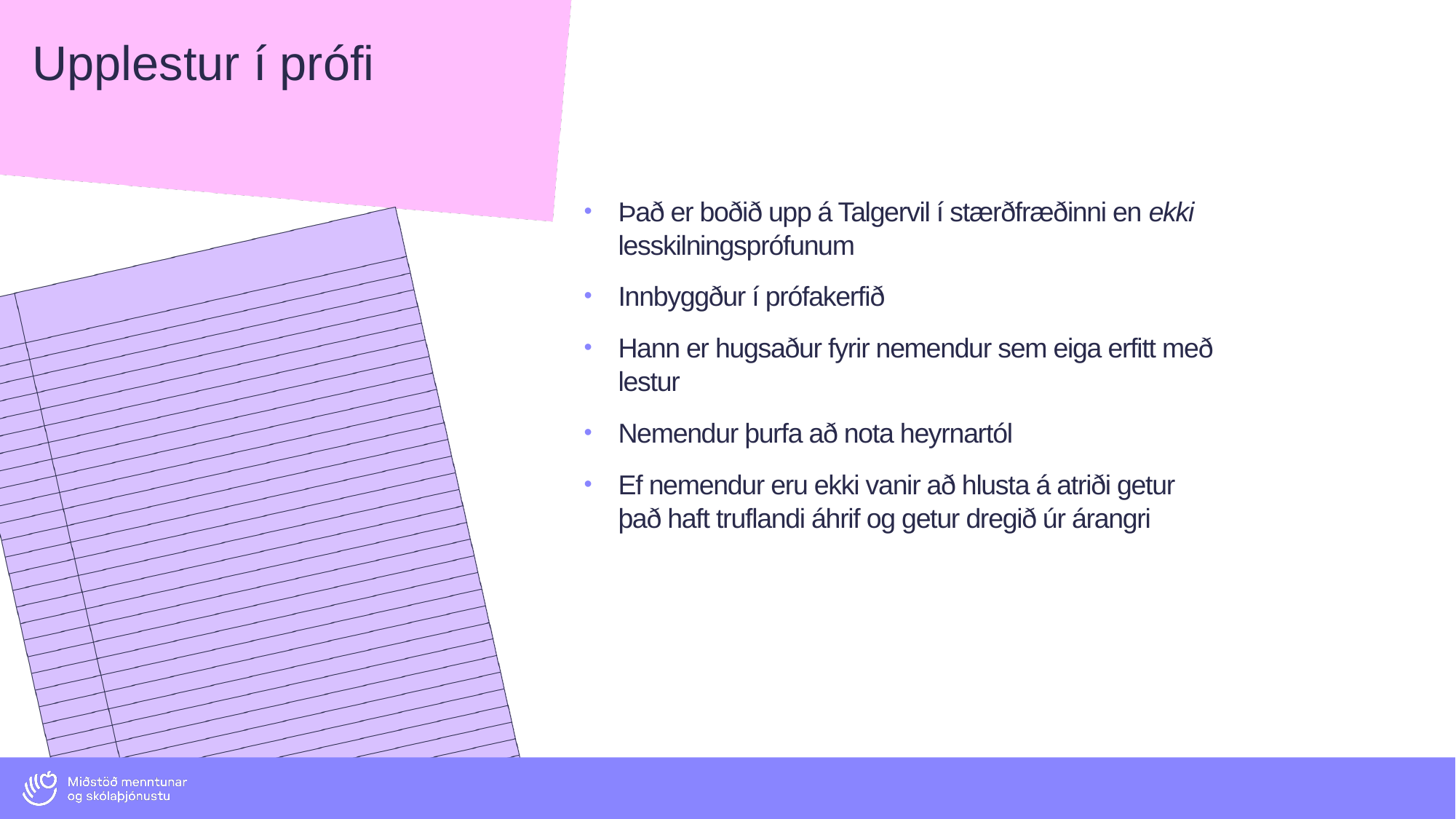

# Upplestur í prófi
Það er boðið upp á Talgervil í stærðfræðinni en ekki lesskilningsprófunum
Innbyggður í prófakerfið
Hann er hugsaður fyrir nemendur sem eiga erfitt með lestur
Nemendur þurfa að nota heyrnartól
Ef nemendur eru ekki vanir að hlusta á atriði getur það haft truflandi áhrif og getur dregið úr árangri